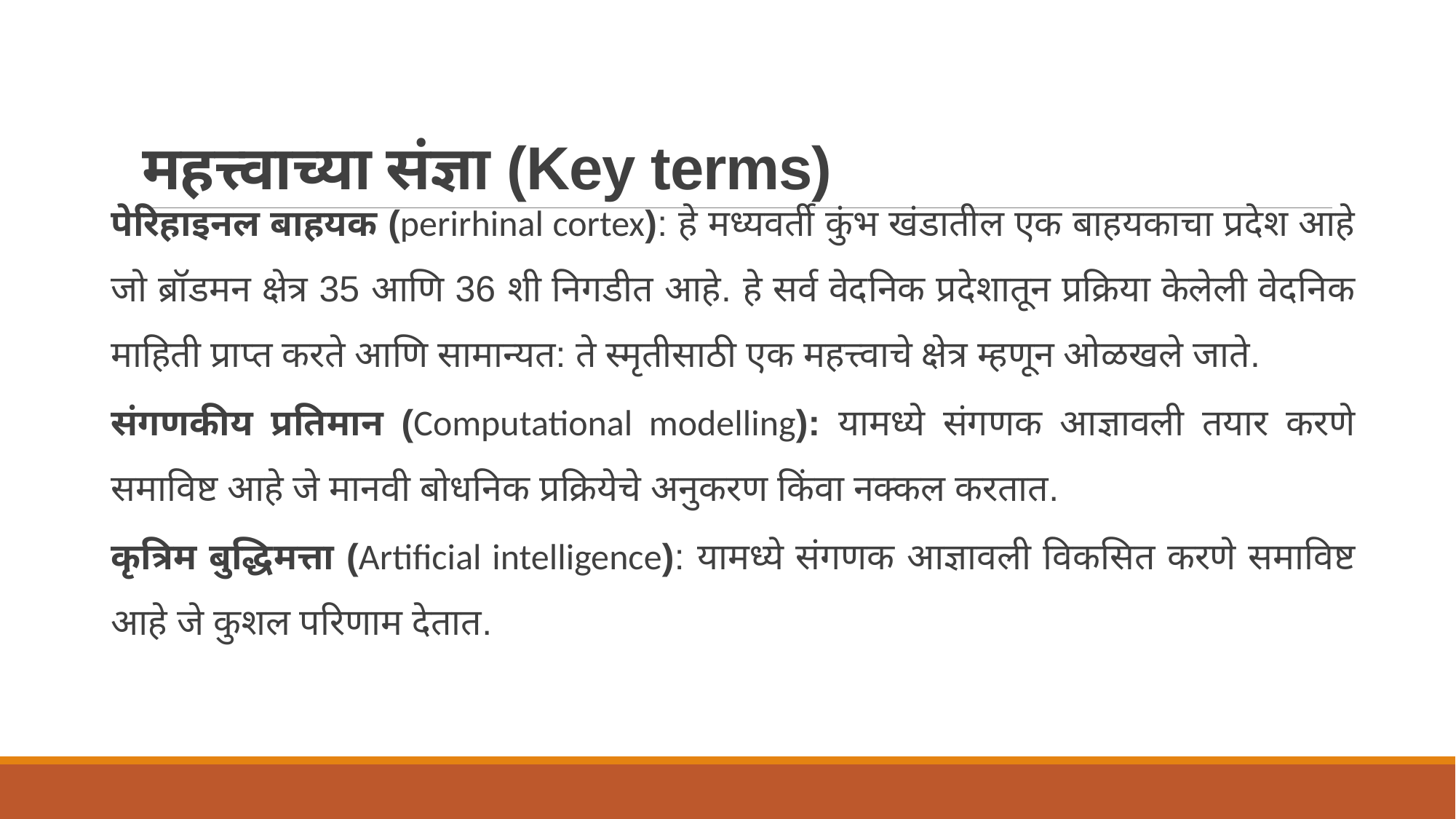

# महत्त्वाच्या संज्ञा (Key terms)
पेरिहाइनल बाहयक (perirhinal cortex): हे मध्यवर्ती कुंभ खंडातील एक बाहयकाचा प्रदेश आहे जो ब्रॉडमन क्षेत्र 35 आणि 36 शी निगडीत आहे. हे सर्व वेदनिक प्रदेशातून प्रक्रिया केलेली वेदनिक माहिती प्राप्त करते आणि सामान्यत: ते स्मृतीसाठी एक महत्त्वाचे क्षेत्र म्हणून ओळखले जाते.
संगणकीय प्रतिमान (Computational modelling): यामध्ये संगणक आज्ञावली तयार करणे समाविष्ट आहे जे मानवी बोधनिक प्रक्रियेचे अनुकरण किंवा नक्कल करतात.
कृत्रिम बुद्धिमत्ता (Artificial intelligence): यामध्ये संगणक आज्ञावली विकसित करणे समाविष्ट आहे जे कुशल परिणाम देतात.